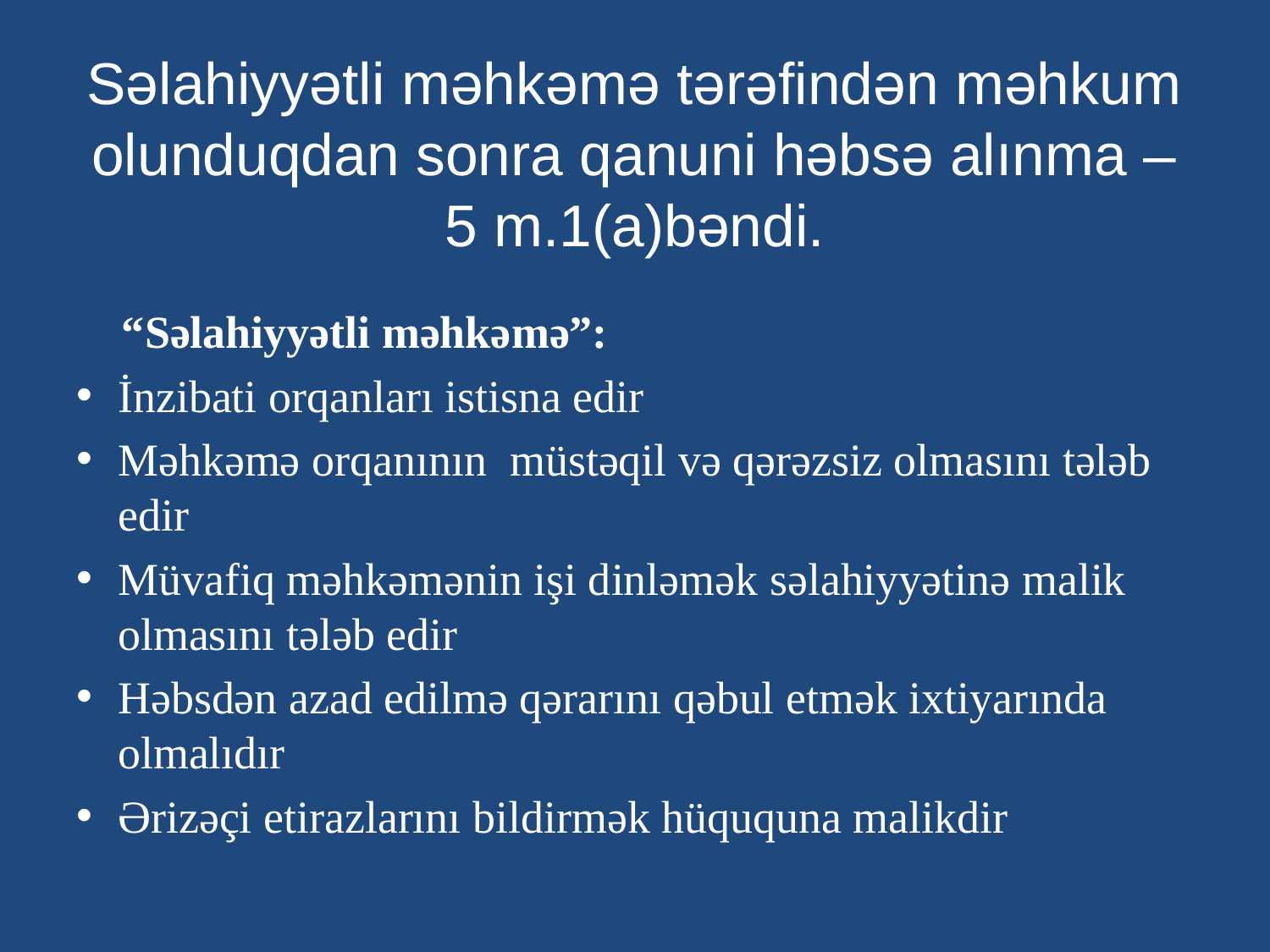

# Səlahiyyətli məhkəmə tərəfindən məhkum olunduqdan sonra qanuni həbsə alınma – 5 m.1(a)bəndi.
    “Səlahiyyətli məhkəmə”:
İnzibati orqanları istisna edir
Məhkəmə orqanının  müstəqil və qərəzsiz olmasını tələb edir
Müvafiq məhkəmənin işi dinləmək səlahiyyətinə malik olmasını tələb edir
Həbsdən azad edilmə qərarını qəbul etmək ixtiyarında olmalıdır
Ərizəçi etirazlarını bildirmək hüququna malikdir